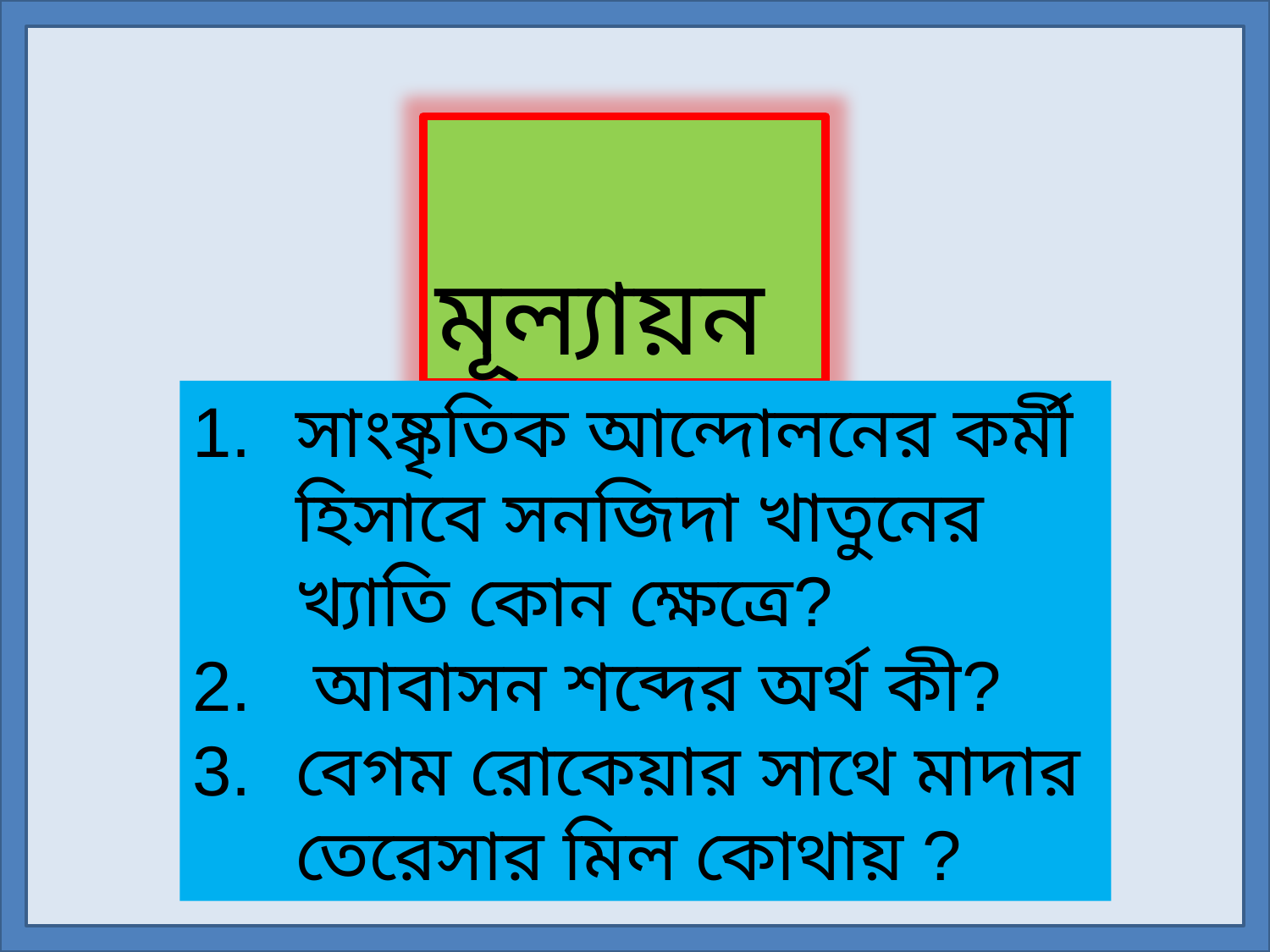

মূল্যায়ন
সাংষ্কৃতিক আন্দোলনের কর্মী হিসাবে স‌নজিদা খাতুনের খ্যাতি কোন ক্ষেত্রে?
 আবাসন শব্দের অর্থ কী?
বেগম রোকেয়ার সাথে মাদার তেরেসার মিল কোথায় ?